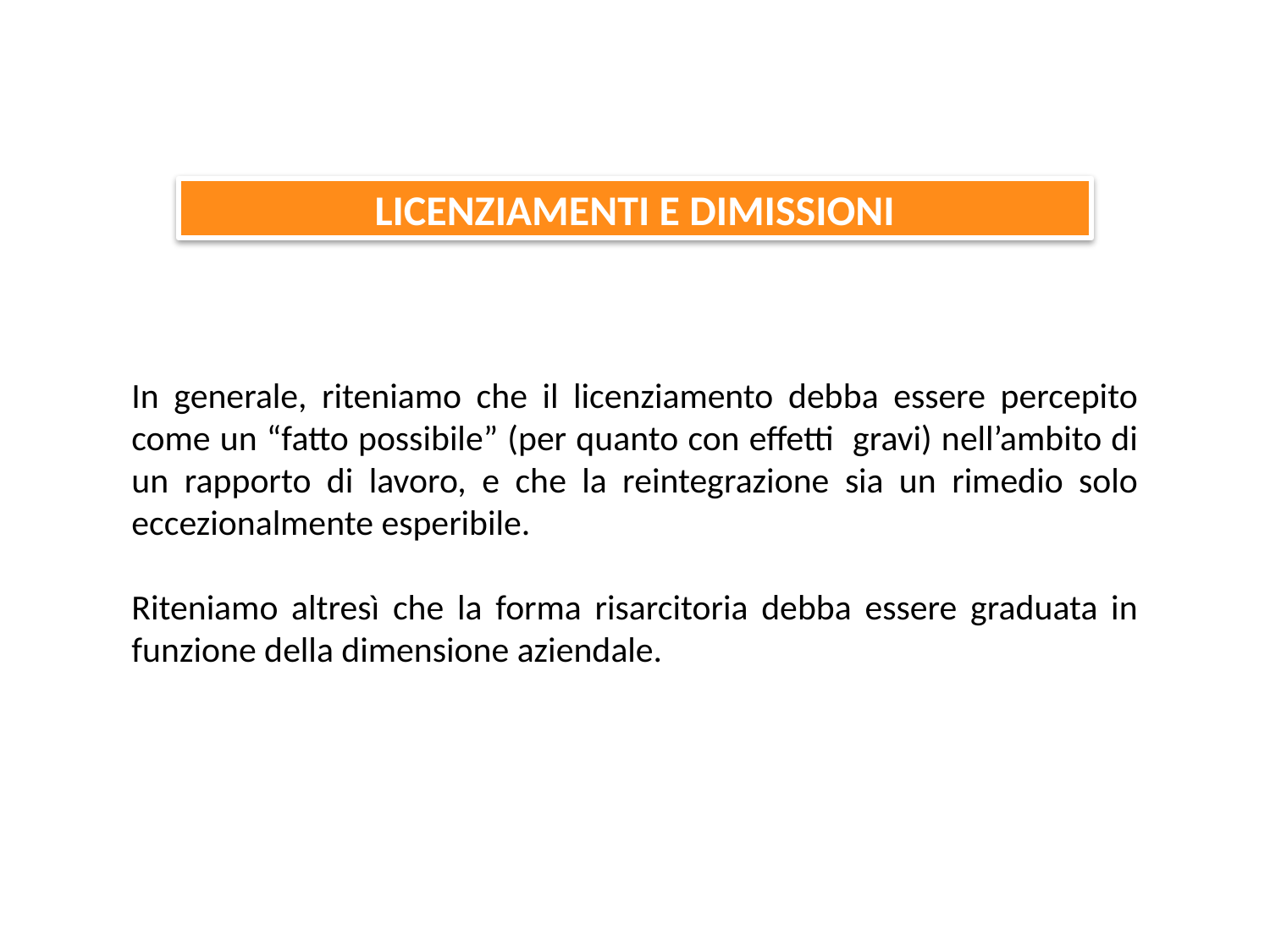

LICENZIAMENTI E DIMISSIONI
In generale, riteniamo che il licenziamento debba essere percepito come un “fatto possibile” (per quanto con effetti  gravi) nell’ambito di un rapporto di lavoro, e che la reintegrazione sia un rimedio solo eccezionalmente esperibile.

Riteniamo altresì che la forma risarcitoria debba essere graduata in funzione della dimensione aziendale.